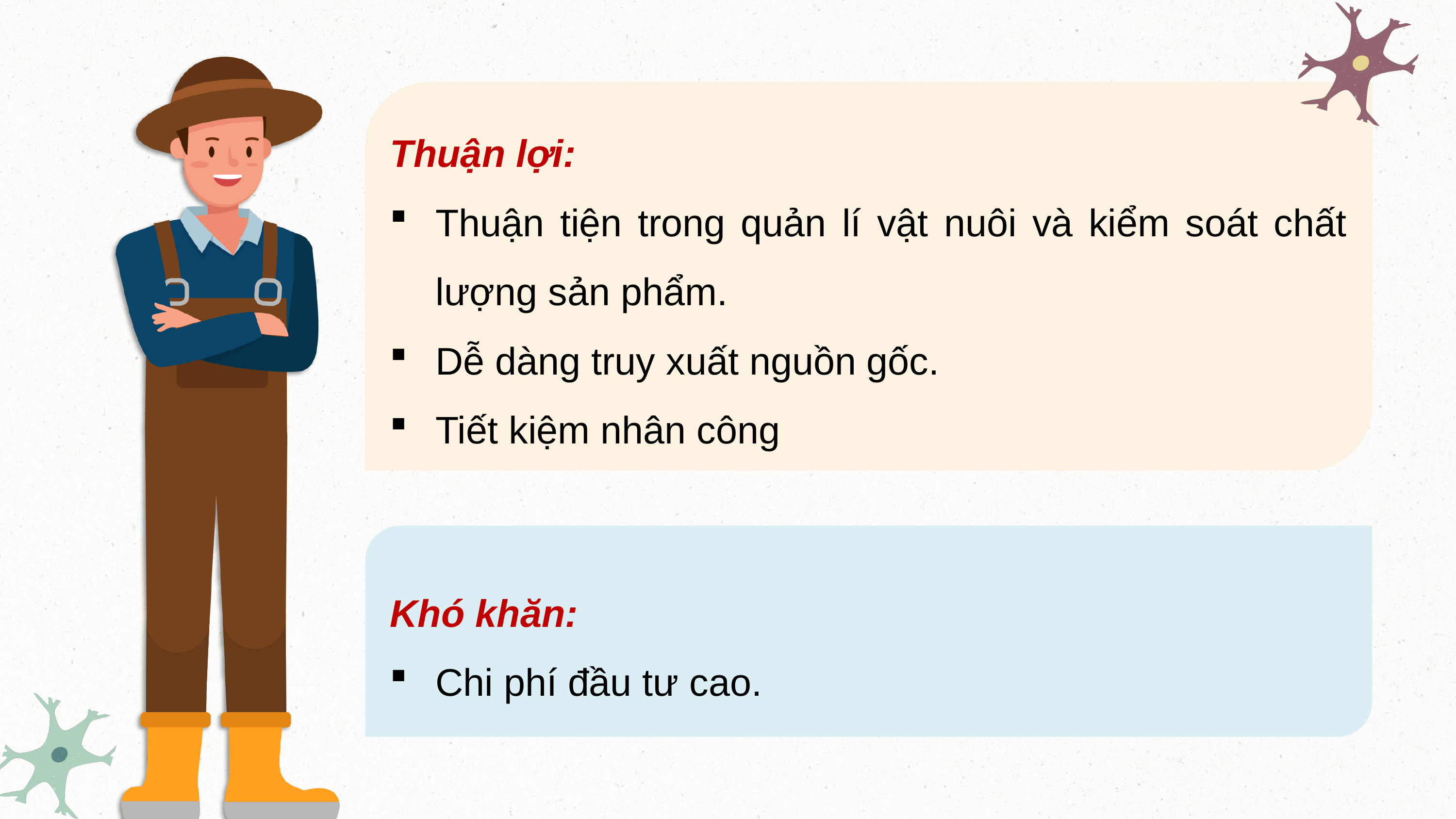

Thuận lợi:
Thuận tiện trong quản lí vật nuôi và kiểm soát chất lượng sản phẩm.
Dễ dàng truy xuất nguồn gốc.
Tiết kiệm nhân công

Khó khăn:
Chi phí đầu tư cao.